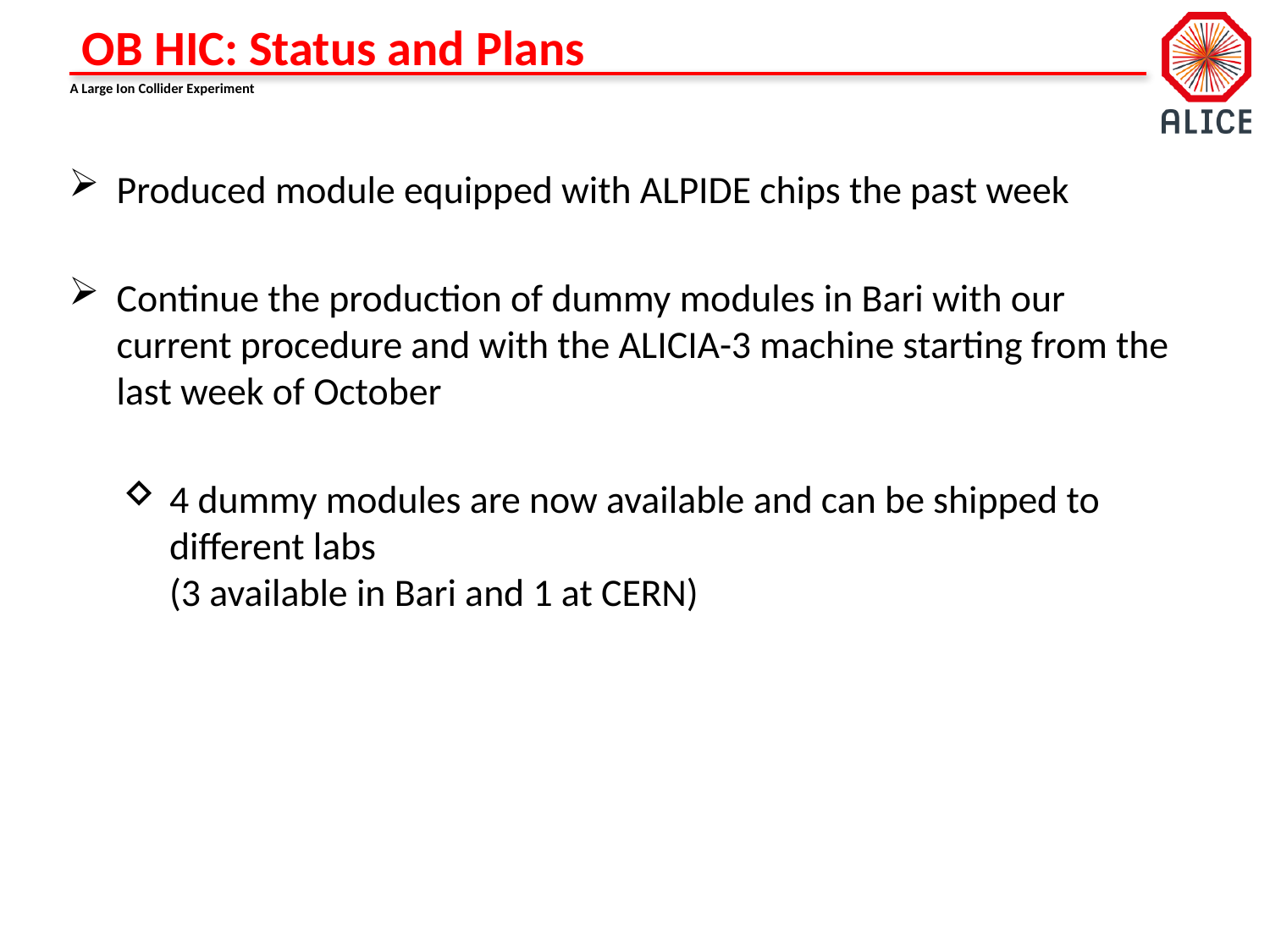

# OB HIC: Status and Plans
Produced module equipped with ALPIDE chips the past week

Continue the production of dummy modules in Bari with our current procedure and with the ALICIA-3 machine starting from the last week of October

4 dummy modules are now available and can be shipped to different labs
(3 available in Bari and 1 at CERN)